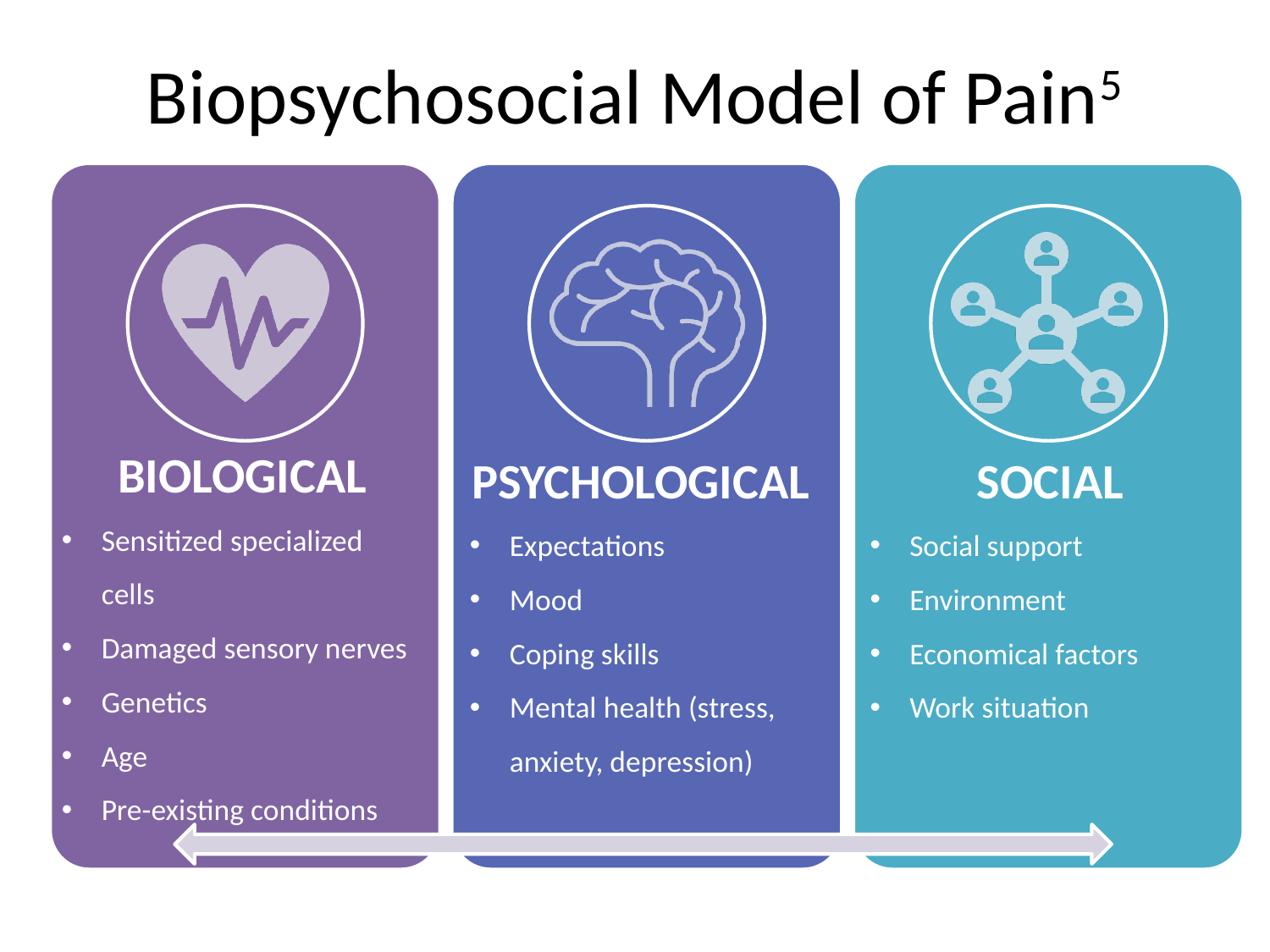

# Biopsychosocial Model of Pain5

BIOLOGICAL
Sensitized specialized cells
Damaged sensory nerves
Genetics
Age
Pre-existing conditions

PSYCHOLOGICAL
Expectations
Mood
Coping skills
Mental health (stress, anxiety, depression)

SOCIAL
Social support
Environment
Economical factors
Work situation